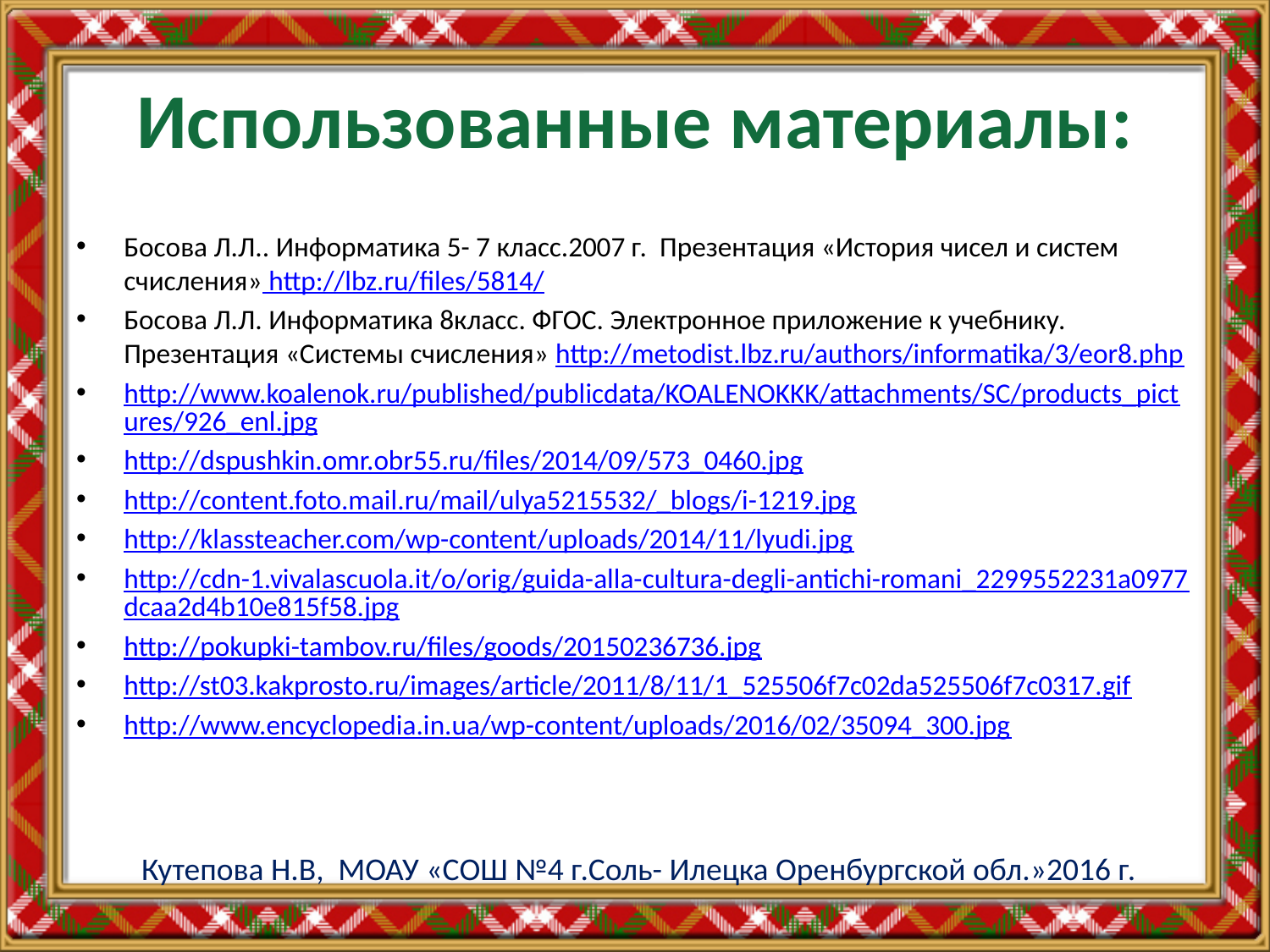

# Использованные материалы:
Босова Л.Л.. Информатика 5- 7 класс.2007 г.  Презентация «История чисел и систем счисления» http://lbz.ru/files/5814/
Босова Л.Л. Информатика 8класс. ФГОС. Электронное приложение к учебнику. Презентация «Системы счисления» http://metodist.lbz.ru/authors/informatika/3/eor8.php
http://www.koalenok.ru/published/publicdata/KOALENOKKK/attachments/SC/products_pictures/926_enl.jpg
http://dspushkin.omr.obr55.ru/files/2014/09/573_0460.jpg
http://content.foto.mail.ru/mail/ulya5215532/_blogs/i-1219.jpg
http://klassteacher.com/wp-content/uploads/2014/11/lyudi.jpg
http://cdn-1.vivalascuola.it/o/orig/guida-alla-cultura-degli-antichi-romani_2299552231a0977dcaa2d4b10e815f58.jpg
http://pokupki-tambov.ru/files/goods/20150236736.jpg
http://st03.kakprosto.ru/images/article/2011/8/11/1_525506f7c02da525506f7c0317.gif
http://www.encyclopedia.in.ua/wp-content/uploads/2016/02/35094_300.jpg

Кутепова Н.В,  МОАУ «СОШ №4 г.Соль- Илецка Оренбургской обл.»2016 г.